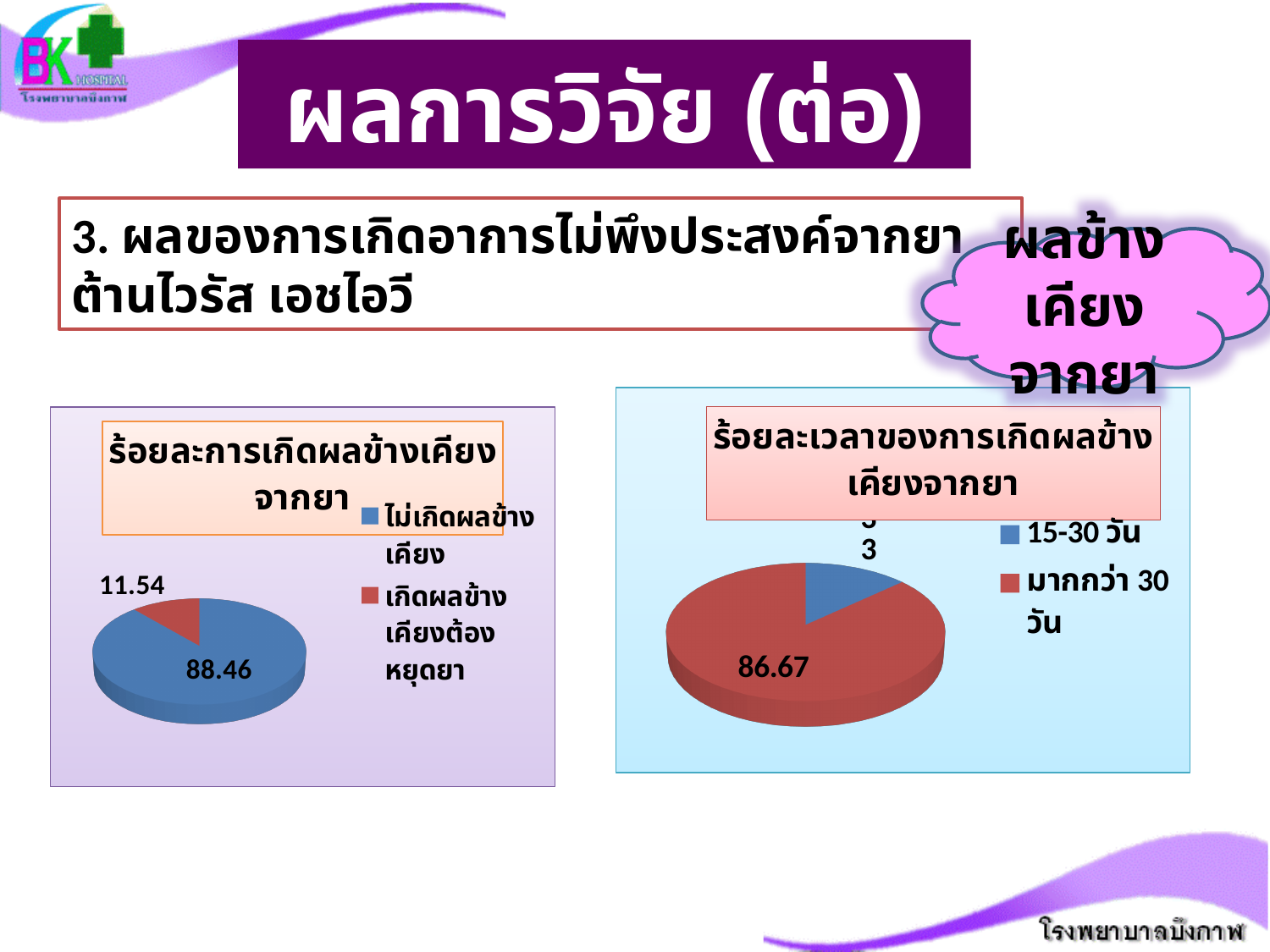

# ผลการวิจัย (ต่อ)
3. ผลของการเกิดอาการไม่พึงประสงค์จากยาต้านไวรัส เอชไอวี
ผลข้างเคียงจากยา

[unsupported chart]

[unsupported chart]